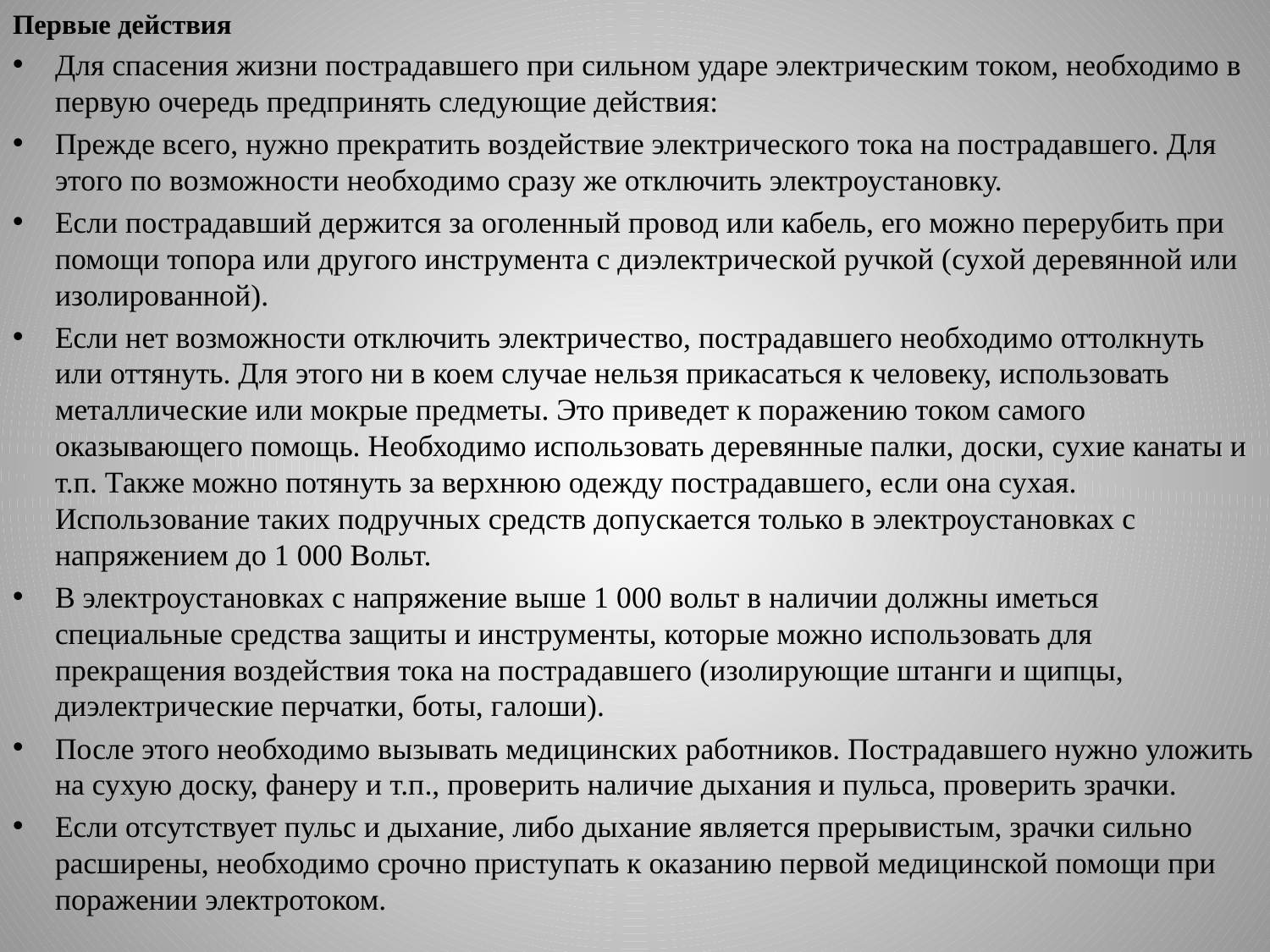

Первые действия
Для спасения жизни пострадавшего при сильном ударе электрическим током, необходимо в первую очередь предпринять следующие действия:
Прежде всего, нужно прекратить воздействие электрического тока на пострадавшего. Для этого по возможности необходимо сразу же отключить электроустановку.
Если пострадавший держится за оголенный провод или кабель, его можно перерубить при помощи топора или другого инструмента с диэлектрической ручкой (сухой деревянной или изолированной).
Если нет возможности отключить электричество, пострадавшего необходимо оттолкнуть или оттянуть. Для этого ни в коем случае нельзя прикасаться к человеку, использовать металлические или мокрые предметы. Это приведет к поражению током самого оказывающего помощь. Необходимо использовать деревянные палки, доски, сухие канаты и т.п. Также можно потянуть за верхнюю одежду пострадавшего, если она сухая. Использование таких подручных средств допускается только в электроустановках с напряжением до 1 000 Вольт.
В электроустановках с напряжение выше 1 000 вольт в наличии должны иметься специальные средства защиты и инструменты, которые можно использовать для прекращения воздействия тока на пострадавшего (изолирующие штанги и щипцы, диэлектрические перчатки, боты, галоши).
После этого необходимо вызывать медицинских работников. Пострадавшего нужно уложить на сухую доску, фанеру и т.п., проверить наличие дыхания и пульса, проверить зрачки.
Если отсутствует пульс и дыхание, либо дыхание является прерывистым, зрачки сильно расширены, необходимо срочно приступать к оказанию первой медицинской помощи при поражении электротоком.